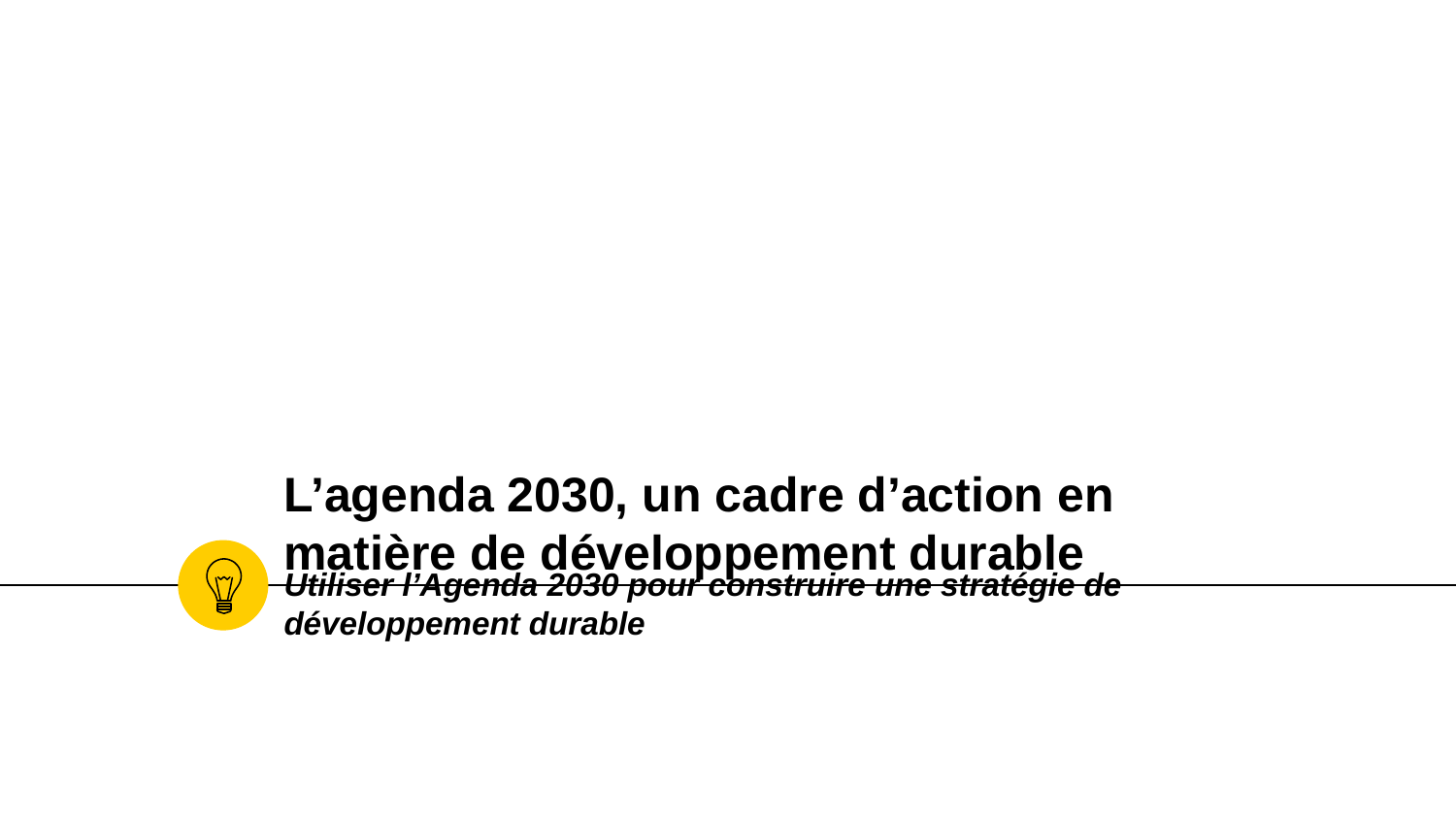

# L’agenda 2030, un cadre d’action en matière de développement durable

Utiliser l’Agenda 2030 pour construire une stratégie de développement durable